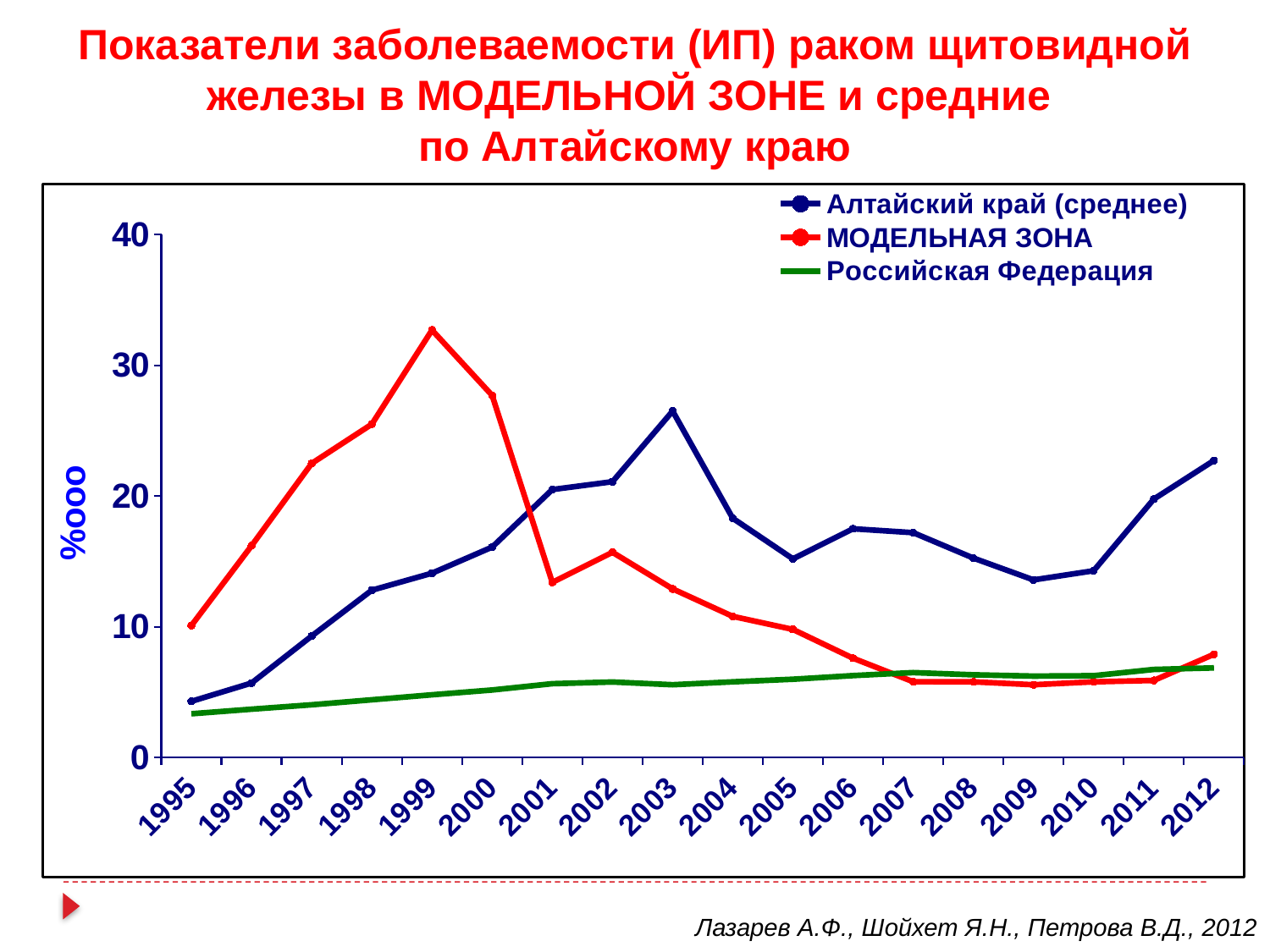

Показатели заболеваемости (ИП) раком щитовидной железы в МОДЕЛЬНОЙ ЗОНЕ и средние
по Алтайскому краю

### Chart

| Category | Алтайский край (среднее) | МОДЕЛЬНАЯ ЗОНА | Российская Федерация |
|---|---|---|---|
| 1995 | 4.3 | 10.1 | 3.3499999999999988 |
| 1996 | 5.7 | 16.2 | 3.7 |
| 1997 | 9.3 | 22.5 | 4.04 |
| 1998 | 12.8 | 25.5 | 4.42 |
| 1999 | 14.1 | 32.7 | 4.8 |
| 2000 | 16.1 | 27.7 | 5.17 |
| 2001 | 20.5 | 13.4 | 5.6499999999999995 |
| 2002 | 21.1 | 15.7 | 5.78 |
| 2003 | 26.5 | 12.9 | 5.57 |
| 2004 | 18.3 | 10.8 | 5.79 |
| 2005 | 15.2 | 9.8 | 5.99 |
| 2006 | 17.5 | 7.6 | 6.270000000000001 |
| 2007 | 17.2 | 5.8 | 6.5 |
| 2008 | 15.26 | 5.79 | 6.33 |
| 2009 | 13.59 | 5.57 | 6.23 |
| 2010 | 14.29 | 5.79 | 6.26 |
| 2011 | 19.77 | 5.9 | 6.74 |
| 2012 | 22.72 | 7.9 | 6.8599999999999985 |
Лазарев А.Ф., Шойхет Я.Н., Петрова В.Д., 2012